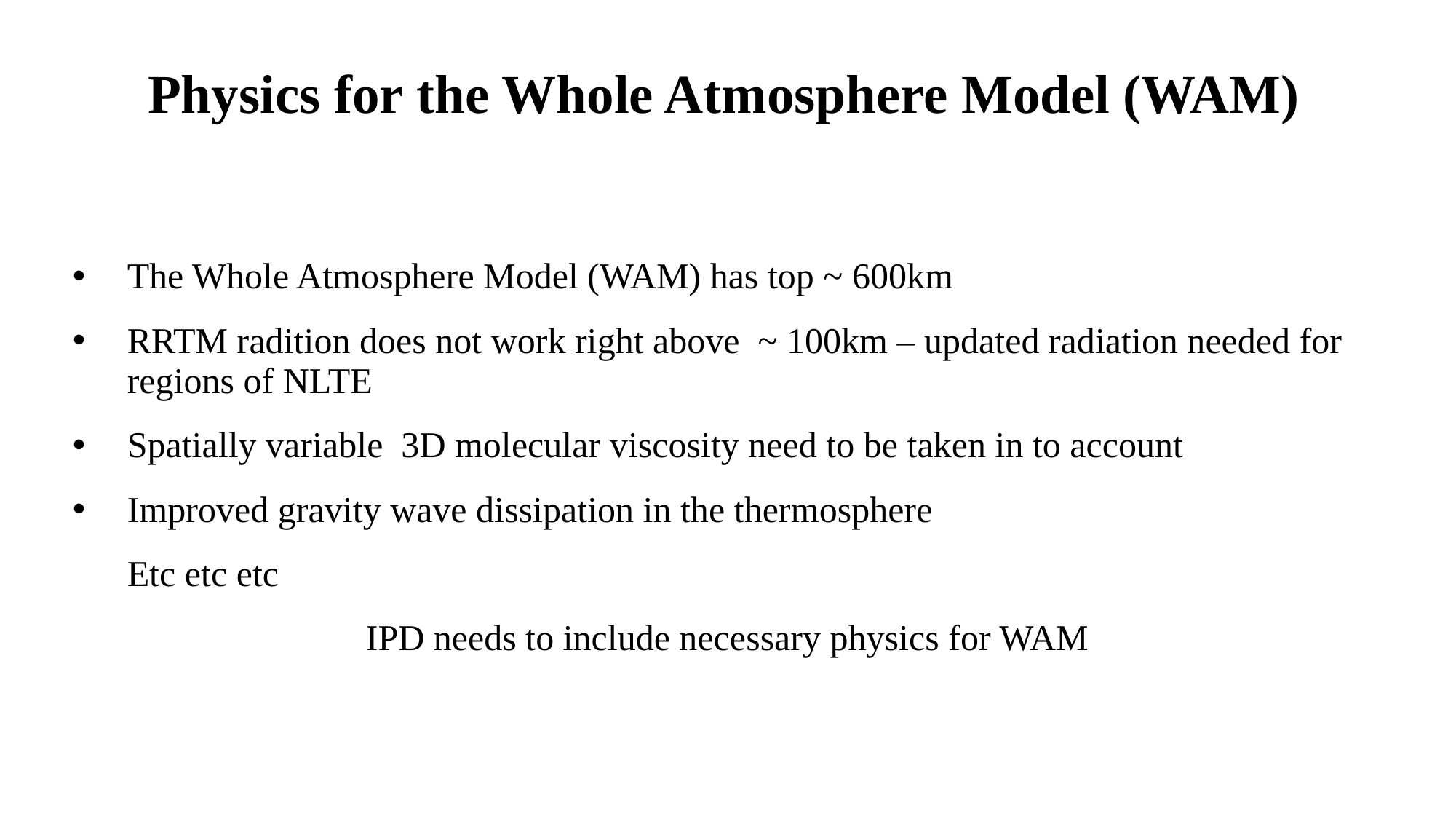

# Physics for the Whole Atmosphere Model (WAM)
The Whole Atmosphere Model (WAM) has top ~ 600km
RRTM radition does not work right above  ~ 100km – updated radiation needed for regions of NLTE
Spatially variable  3D molecular viscosity need to be taken in to account
Improved gravity wave dissipation in the thermosphere
      Etc etc etc
IPD needs to include necessary physics for WAM